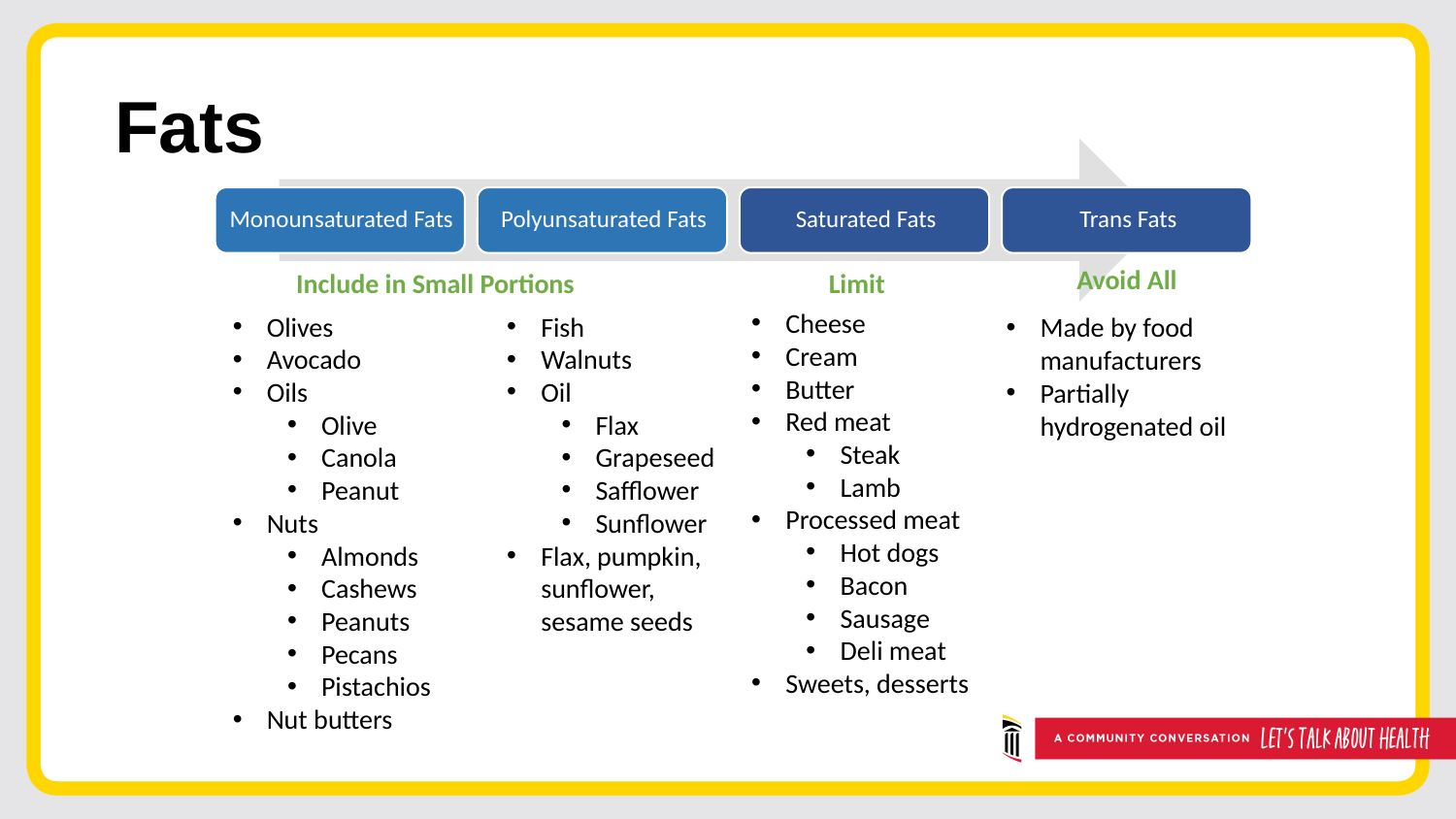

# Fats
Monounsaturated Fats
Polyunsaturated Fats
Saturated Fats
Trans Fats
Avoid All
Include in Small Portions
Limit
Cheese
Cream
Butter
Red meat
Steak
Lamb
Processed meat
Hot dogs
Bacon
Sausage
Deli meat
Sweets, desserts
Olives
Avocado
Oils
Olive
Canola
Peanut
Nuts
Almonds
Cashews
Peanuts
Pecans
Pistachios
Nut butters
Fish
Walnuts
Oil
Flax
Grapeseed
Safflower
Sunflower
Flax, pumpkin, sunflower, sesame seeds

Made by food manufacturers
Partially hydrogenated oil